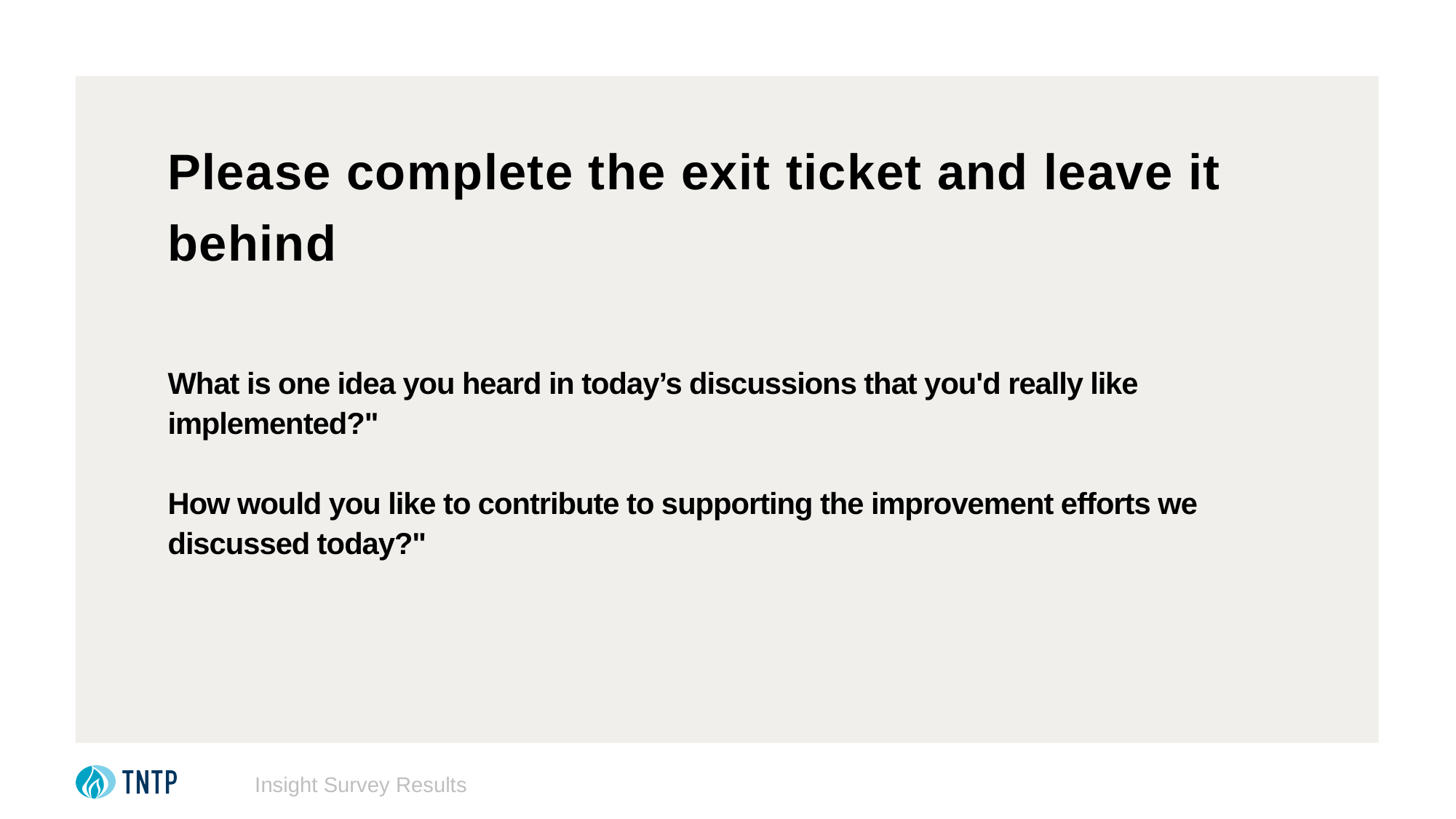

Please complete the exit ticket and leave it behind
Optional Update:
Modify these question to reflect the ideas you’d like to collect from teachers

What is one idea you heard in today’s discussions that you'd really like implemented?"

How would you like to contribute to supporting the improvement efforts we discussed today?"
Insight Survey Results